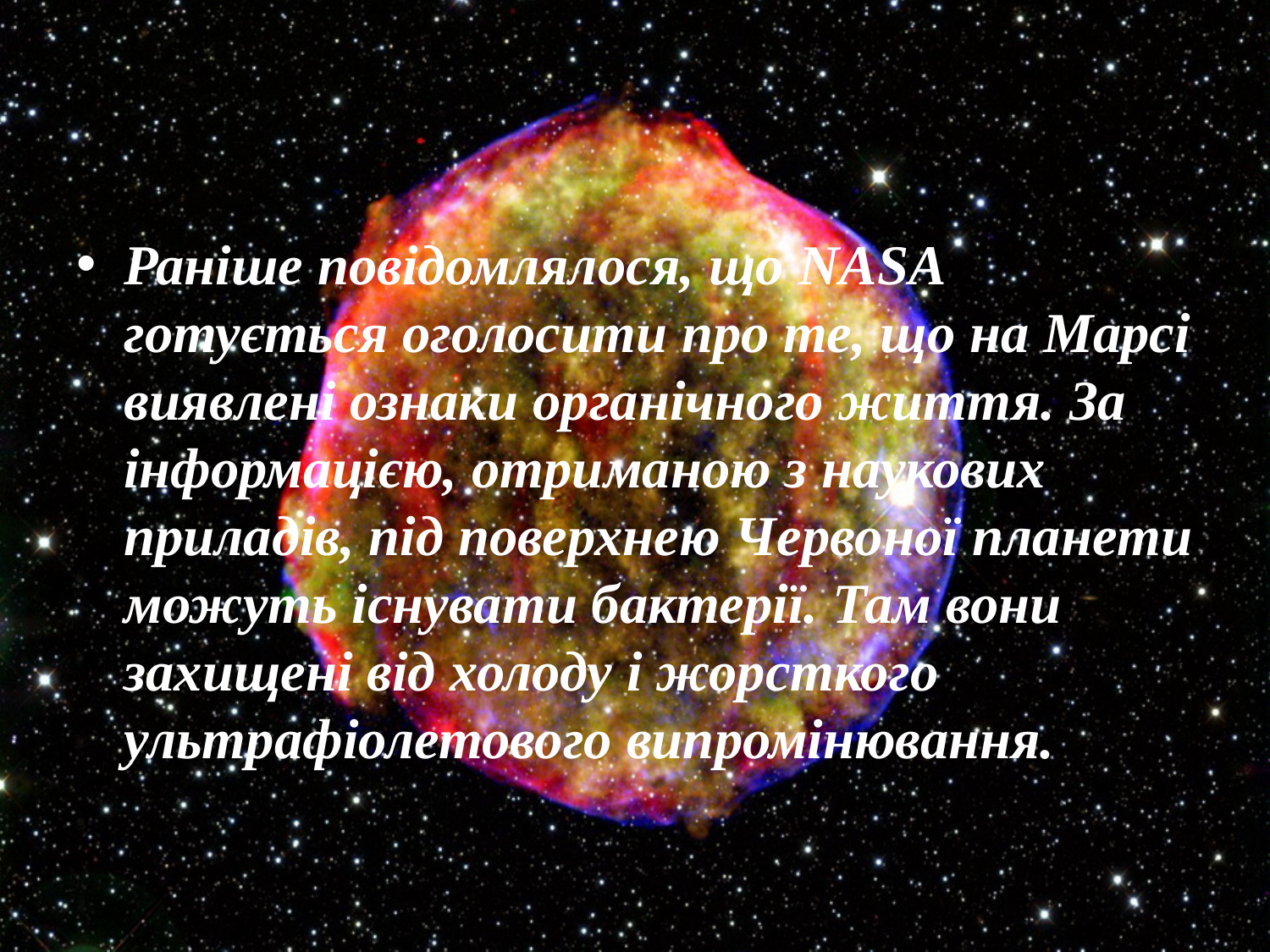

Раніше повідомлялося, що NASA готується оголосити про те, що на Марсі виявлені ознаки органічного життя. За інформацією, отриманою з наукових приладів, під поверхнею Червоної планети можуть існувати бактерії. Там вони захищені від холоду і жорсткого ультрафіолетового випромінювання.